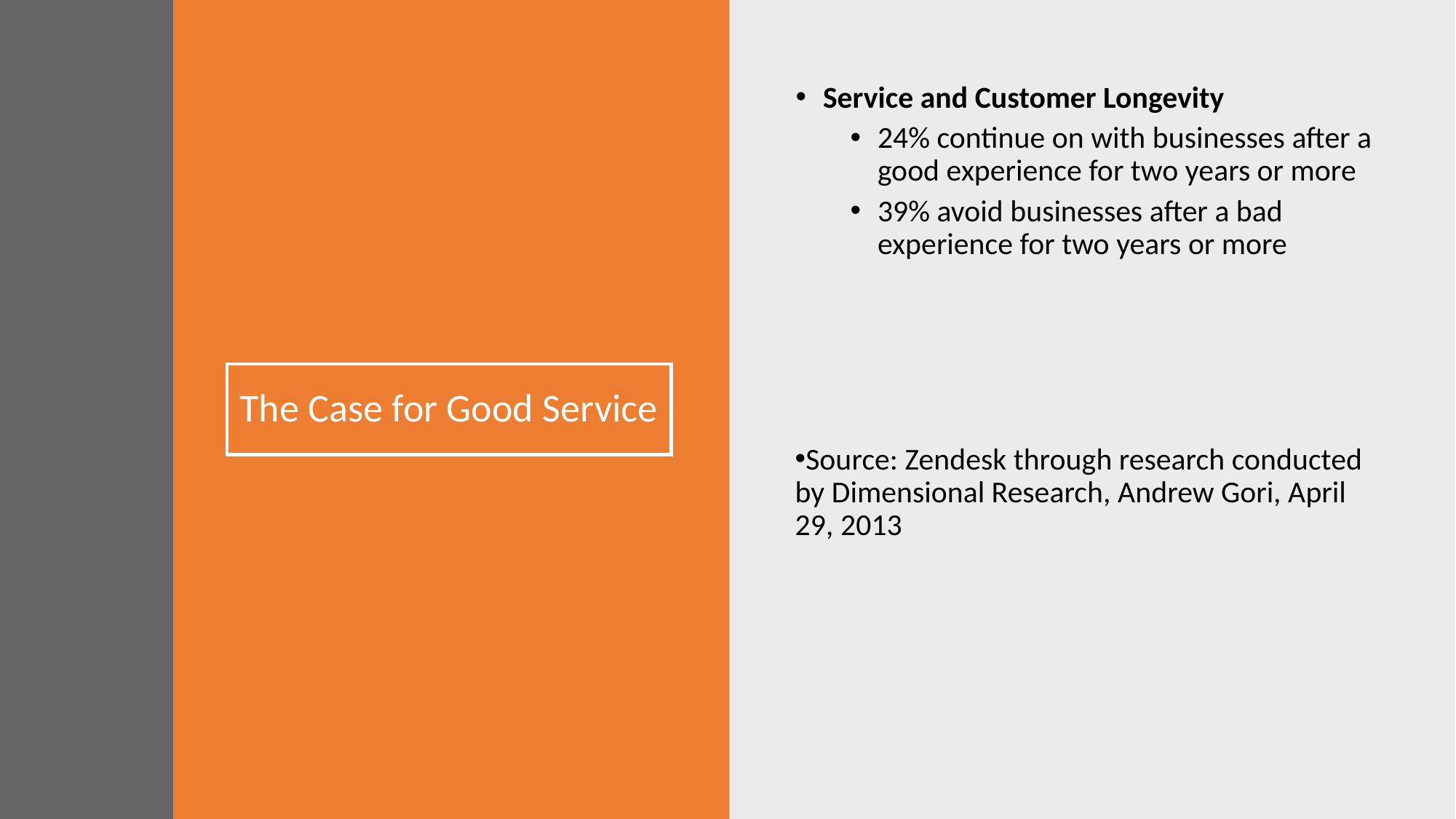

Service and Customer Longevity
24% continue on with businesses after a good experience for two years or more
39% avoid businesses after a bad experience for two years or more
# The Case for Good Service
Source: Zendesk through research conducted by Dimensional Research, Andrew Gori, April 29, 2013